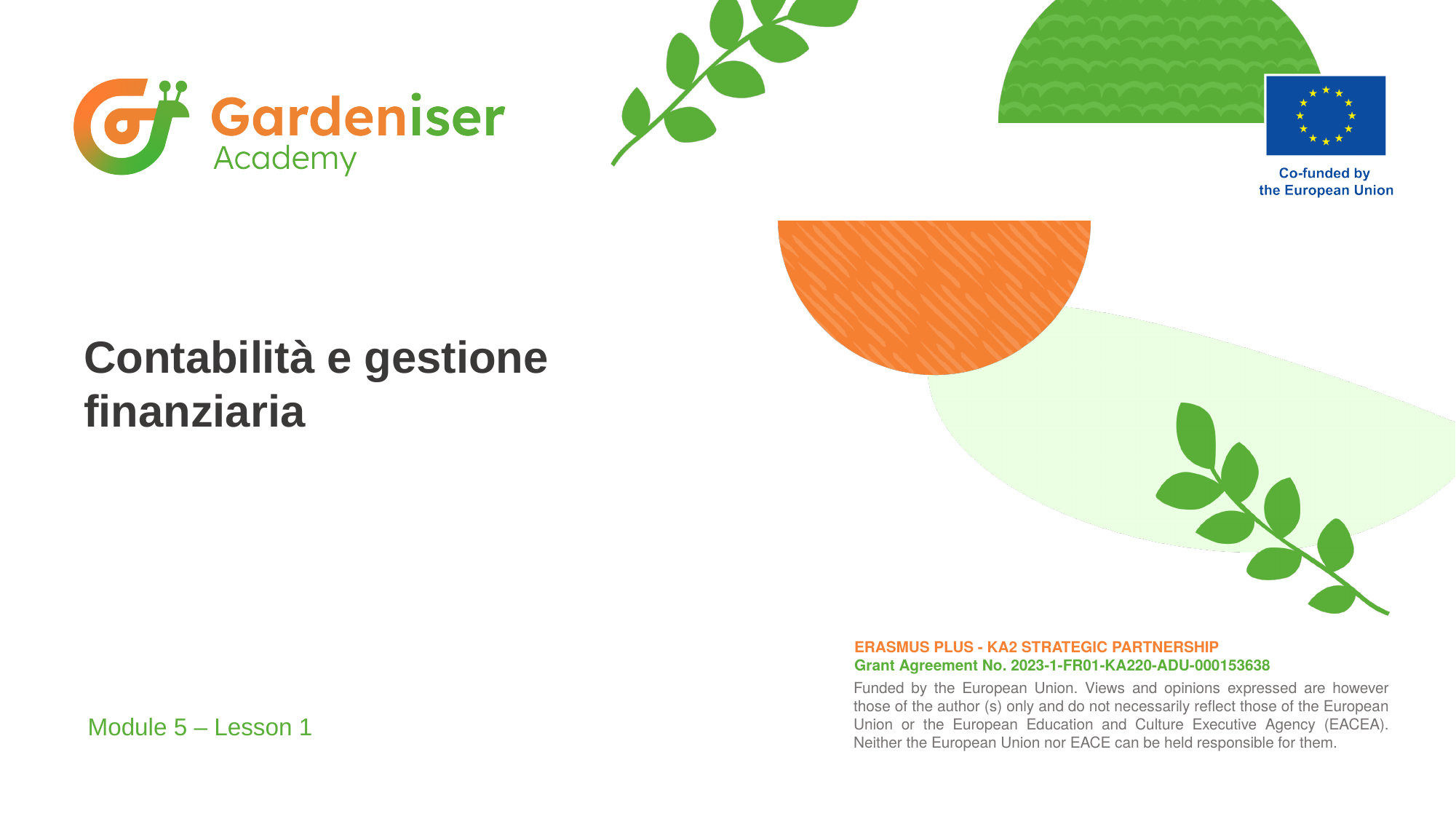

# Contabilità e gestione finanziaria
Module 5 – Lesson 1